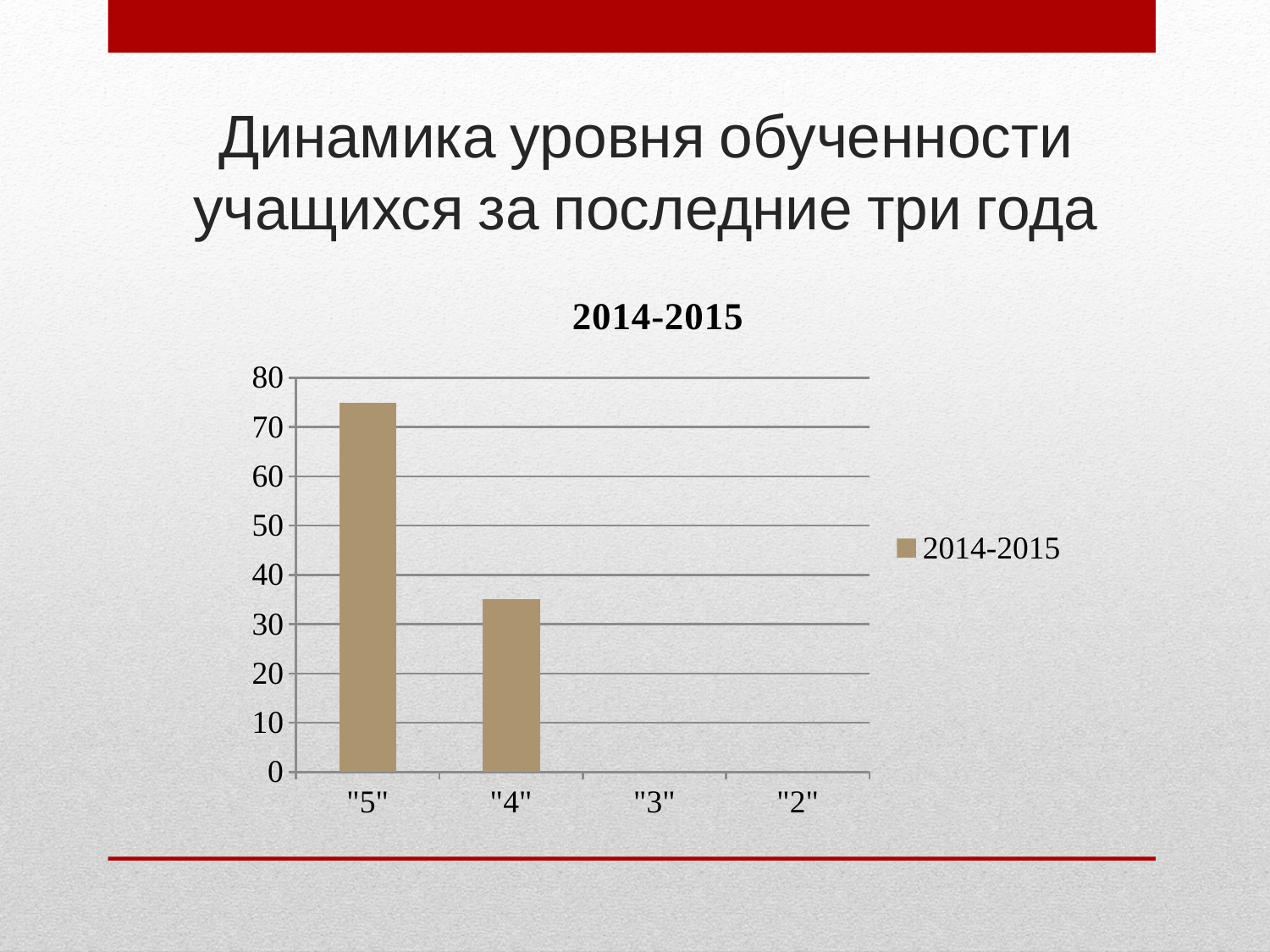

# Динамика уровня обученности учащихся за последние три года

### Chart:

| Category | 2014-2015 |
|---|---|
| "5" | 75.0 |
| "4" | 35.0 |
| "3" | 0.0 |
| "2" | 0.0 |